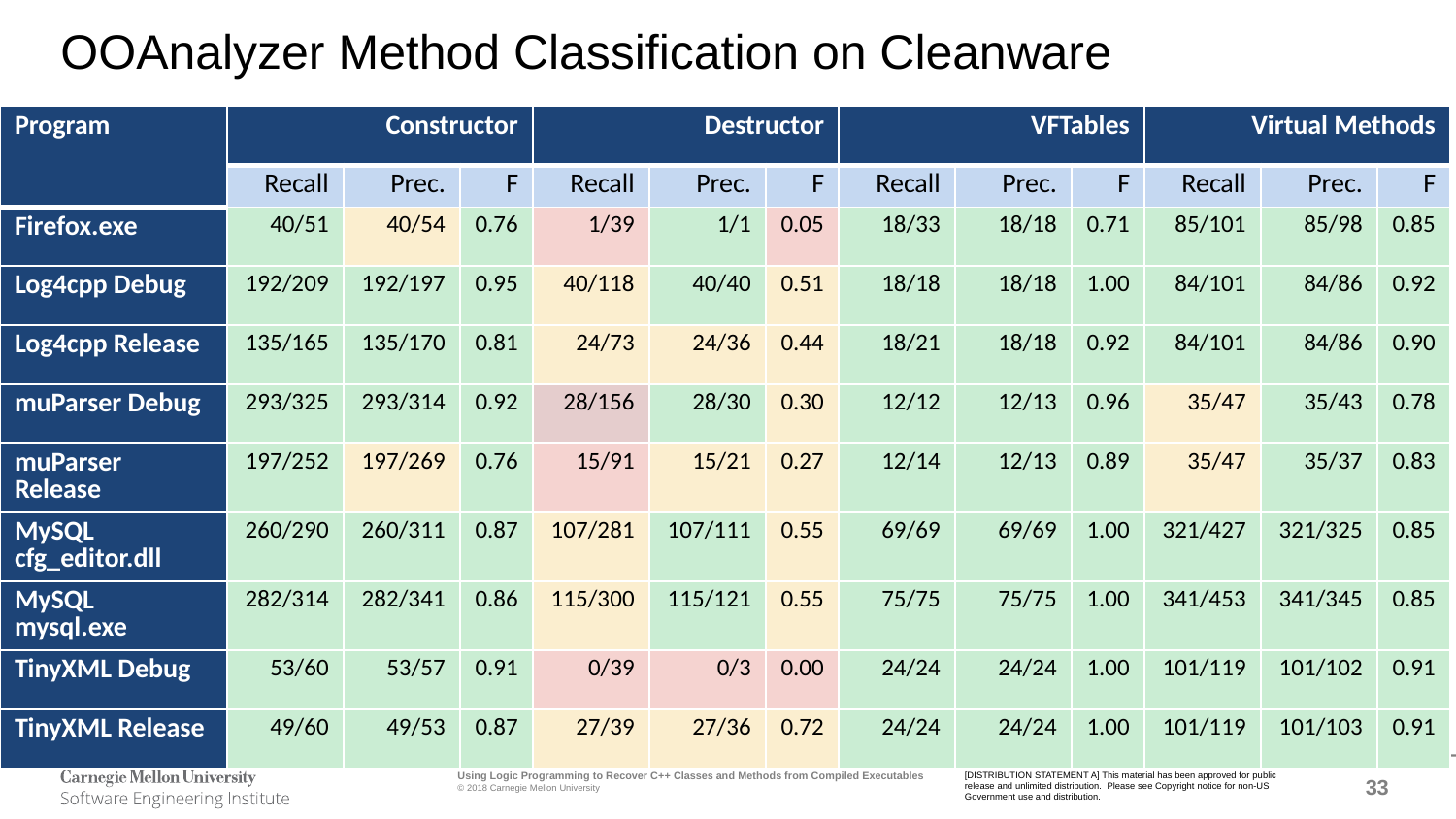

# OOAnalyzer Method Classification on Cleanware
| Program | Constructor |  |  | Destructor |  |  | VFTables |  |  | Virtual Methods |  |  |
| --- | --- | --- | --- | --- | --- | --- | --- | --- | --- | --- | --- | --- |
|  | Recall | Prec. | F | Recall | Prec. | F | Recall | Prec. | F | Recall | Prec. | F |
| Firefox.exe | 40/51 | 40/54 | 0.76 | 1/39 | 1/1 | 0.05 | 18/33 | 18/18 | 0.71 | 85/101 | 85/98 | 0.85 |
| Log4cpp Debug | 192/209 | 192/197 | 0.95 | 40/118 | 40/40 | 0.51 | 18/18 | 18/18 | 1.00 | 84/101 | 84/86 | 0.92 |
| Log4cpp Release | 135/165 | 135/170 | 0.81 | 24/73 | 24/36 | 0.44 | 18/21 | 18/18 | 0.92 | 84/101 | 84/86 | 0.90 |
| muParser Debug | 293/325 | 293/314 | 0.92 | 28/156 | 28/30 | 0.30 | 12/12 | 12/13 | 0.96 | 35/47 | 35/43 | 0.78 |
| muParser Release | 197/252 | 197/269 | 0.76 | 15/91 | 15/21 | 0.27 | 12/14 | 12/13 | 0.89 | 35/47 | 35/37 | 0.83 |
| MySQL cfg\_editor.dll | 260/290 | 260/311 | 0.87 | 107/281 | 107/111 | 0.55 | 69/69 | 69/69 | 1.00 | 321/427 | 321/325 | 0.85 |
| MySQL mysql.exe | 282/314 | 282/341 | 0.86 | 115/300 | 115/121 | 0.55 | 75/75 | 75/75 | 1.00 | 341/453 | 341/345 | 0.85 |
| TinyXML Debug | 53/60 | 53/57 | 0.91 | 0/39 | 0/3 | 0.00 | 24/24 | 24/24 | 1.00 | 101/119 | 101/102 | 0.91 |
| TinyXML Release | 49/60 | 49/53 | 0.87 | 27/39 | 27/36 | 0.72 | 24/24 | 24/24 | 1.00 | 101/119 | 101/103 | 0.91 |